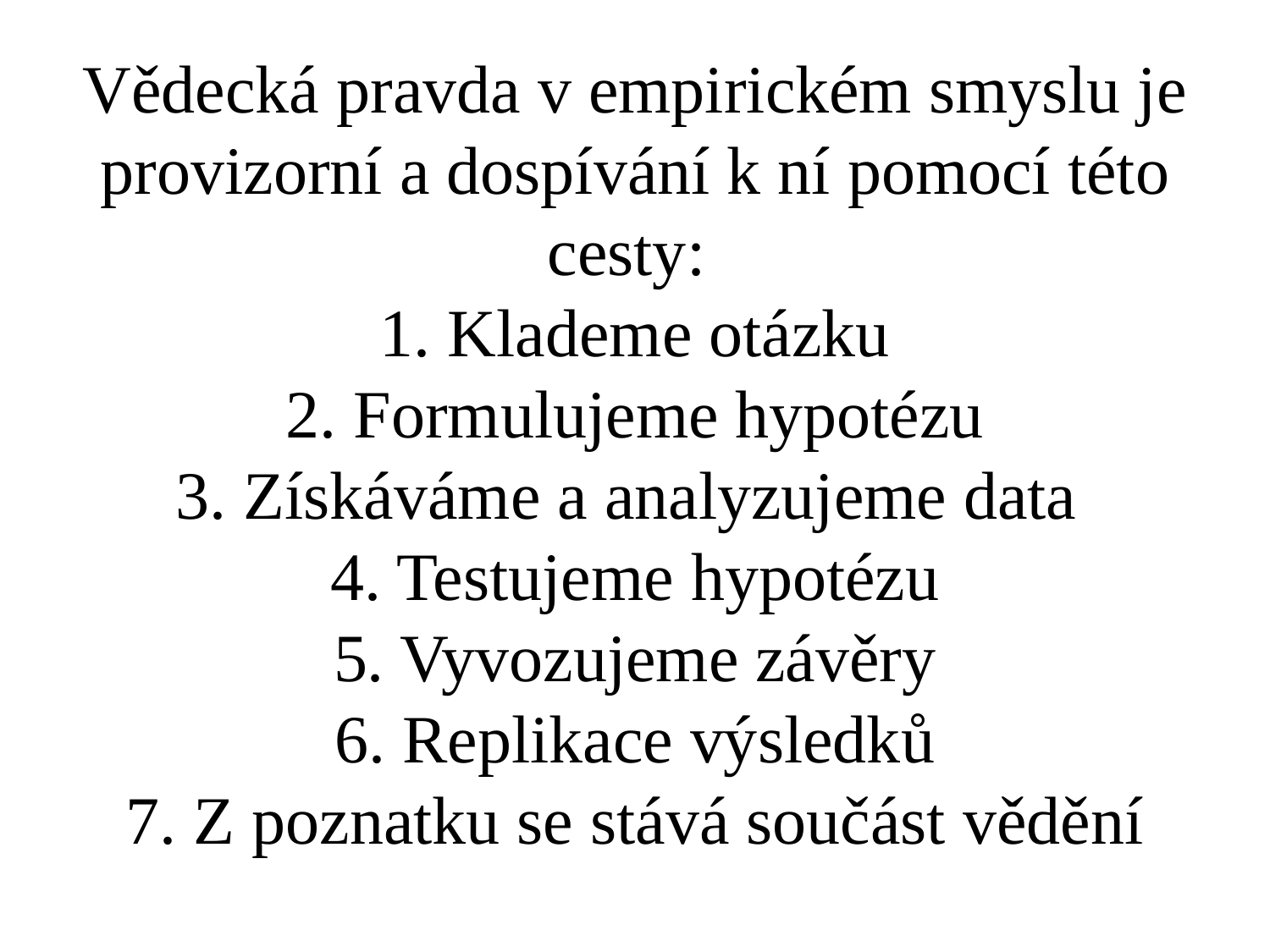

# Vědecká pravda v empirickém smyslu je provizorní a dospívání k ní pomocí této cesty:
1. Klademe otázku
2. Formulujeme hypotézu
3. Získáváme a analyzujeme data
4. Testujeme hypotézu
5. Vyvozujeme závěry
6. Replikace výsledků
7. Z poznatku se stává součást vědění